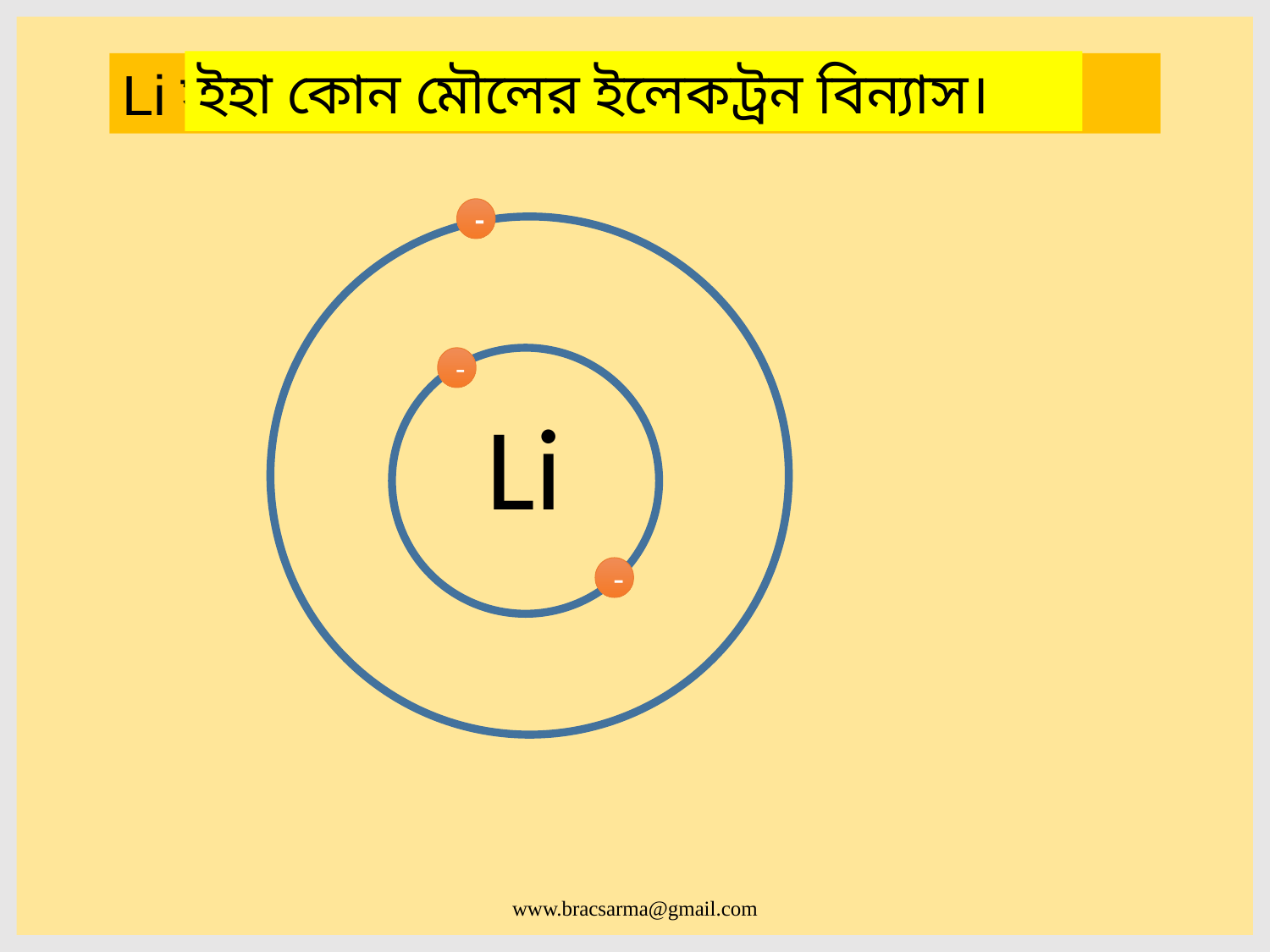

ইহা কোন মৌলের ইলেকট্রন বিন্যাস।
Li সর্ববহিঃস্থ স্তরে কয়টি ইলেকট্রন রয়েছে ?
-

-
Li
-
www.bracsarma@gmail.com